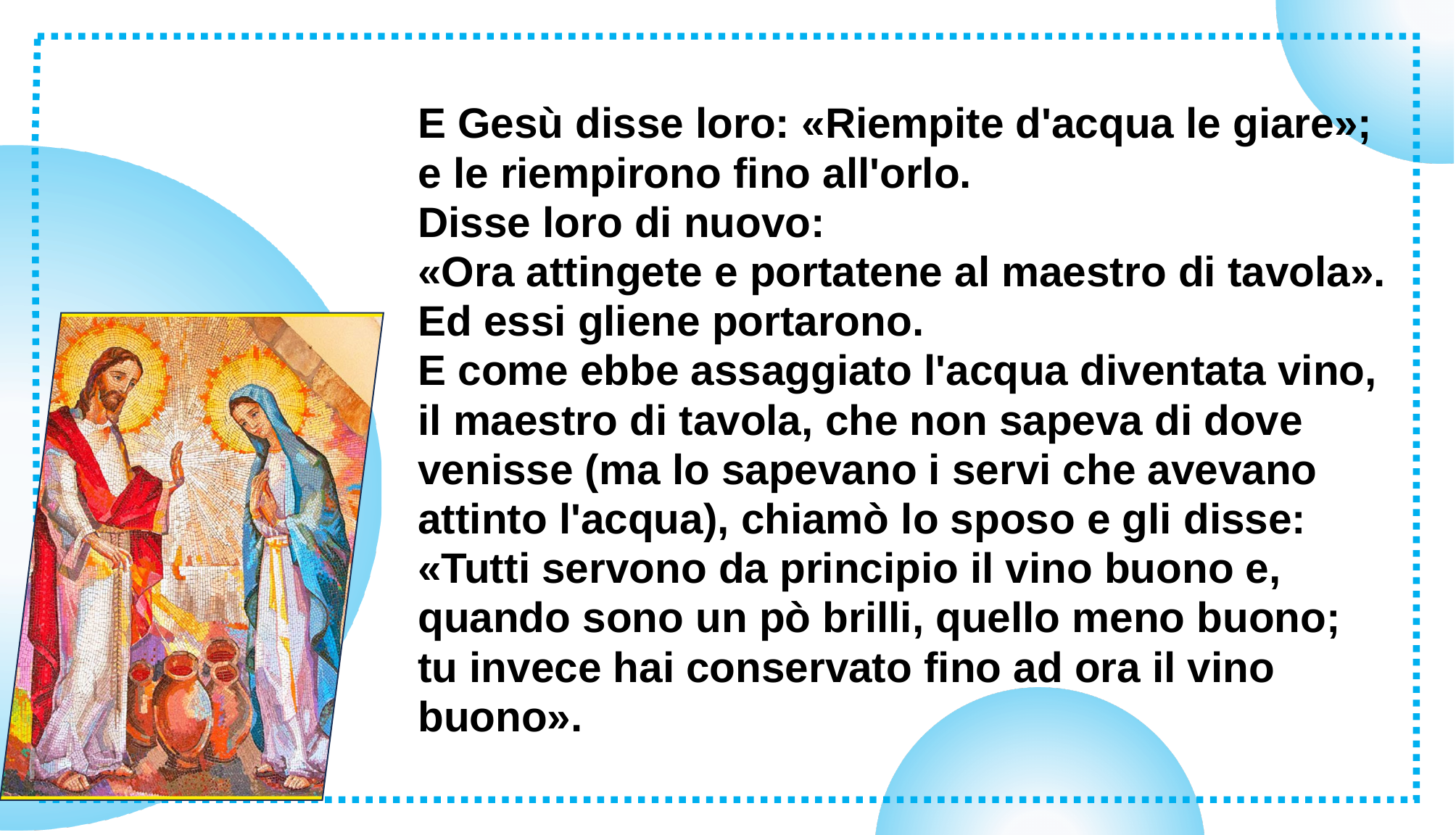

E Gesù disse loro: «Riempite d'acqua le giare»;
e le riempirono fino all'orlo.
Disse loro di nuovo:
«Ora attingete e portatene al maestro di tavola».
Ed essi gliene portarono.
E come ebbe assaggiato l'acqua diventata vino,
il maestro di tavola, che non sapeva di dove venisse (ma lo sapevano i servi che avevano attinto l'acqua), chiamò lo sposo e gli disse:
«Tutti servono da principio il vino buono e,
quando sono un pò brilli, quello meno buono;
tu invece hai conservato fino ad ora il vino buono».